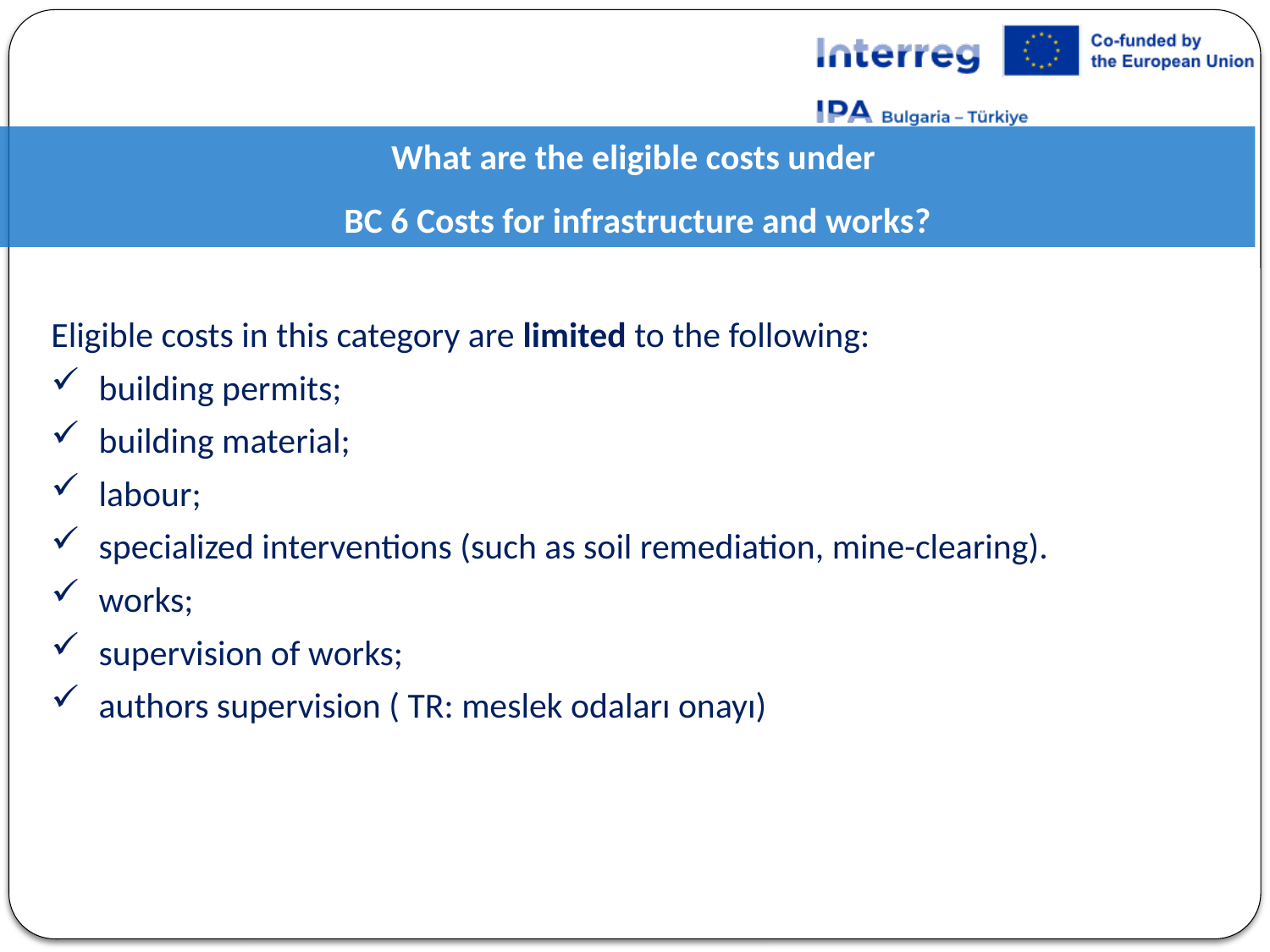

What are the eligible costs under
BC 6 Costs for infrastructure and works?

Eligible costs in this category are limited to the following:
building permits;
building material;
labour;
specialized interventions (such as soil remediation, mine-clearing).
works;
supervision of works;
authors supervision ( TR: meslek odaları onayı)